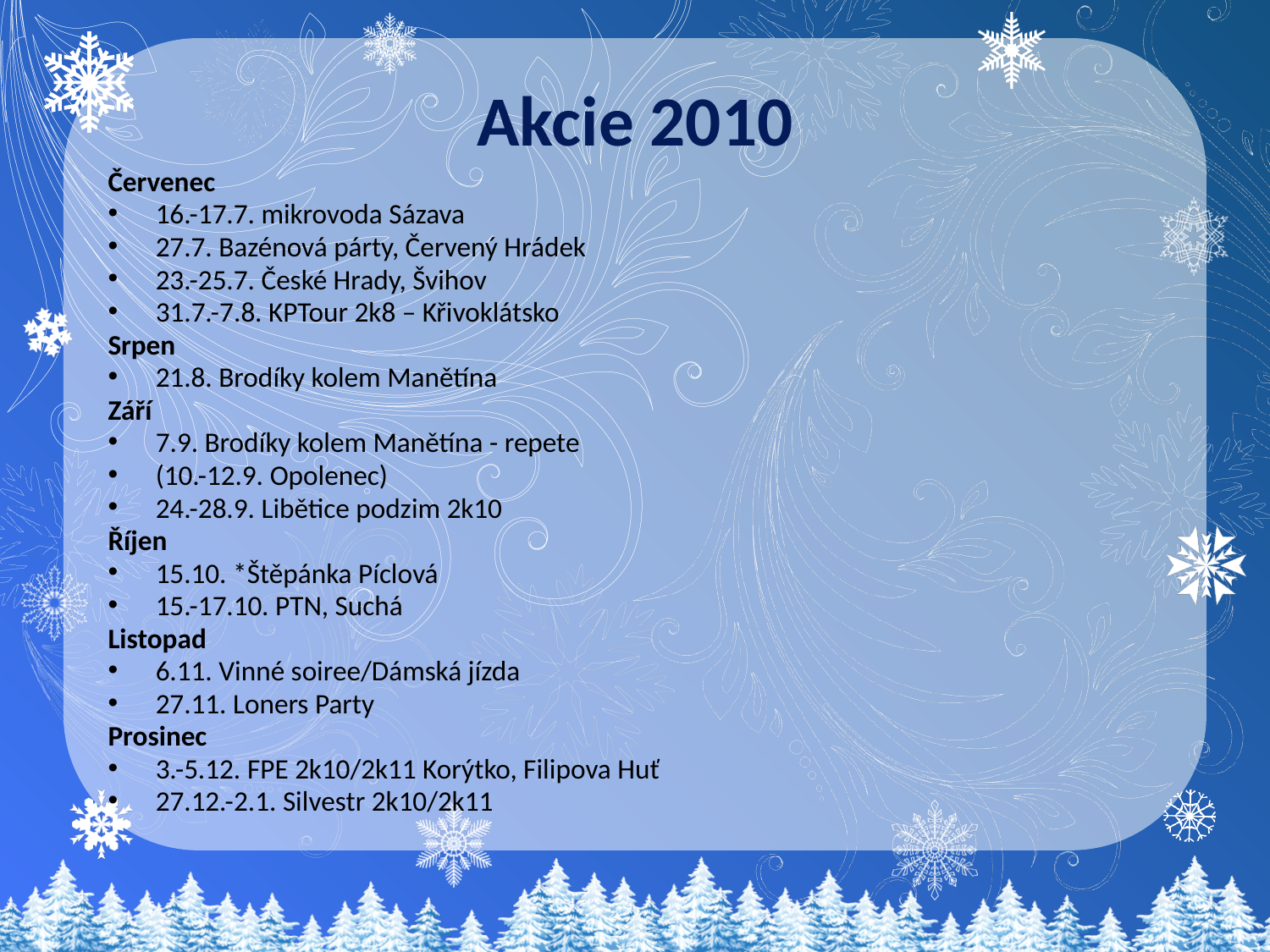

# Akcie 2010
Červenec
16.-17.7. mikrovoda Sázava
27.7. Bazénová párty, Červený Hrádek
23.-25.7. České Hrady, Švihov
31.7.-7.8. KPTour 2k8 – Křivoklátsko
Srpen
21.8. Brodíky kolem Manětína
Září
7.9. Brodíky kolem Manětína - repete
(10.-12.9. Opolenec)
24.-28.9. Libětice podzim 2k10
Říjen
15.10. *Štěpánka Píclová
15.-17.10. PTN, Suchá
Listopad
6.11. Vinné soiree/Dámská jízda
27.11. Loners Party
Prosinec
3.-5.12. FPE 2k10/2k11 Korýtko, Filipova Huť
27.12.-2.1. Silvestr 2k10/2k11